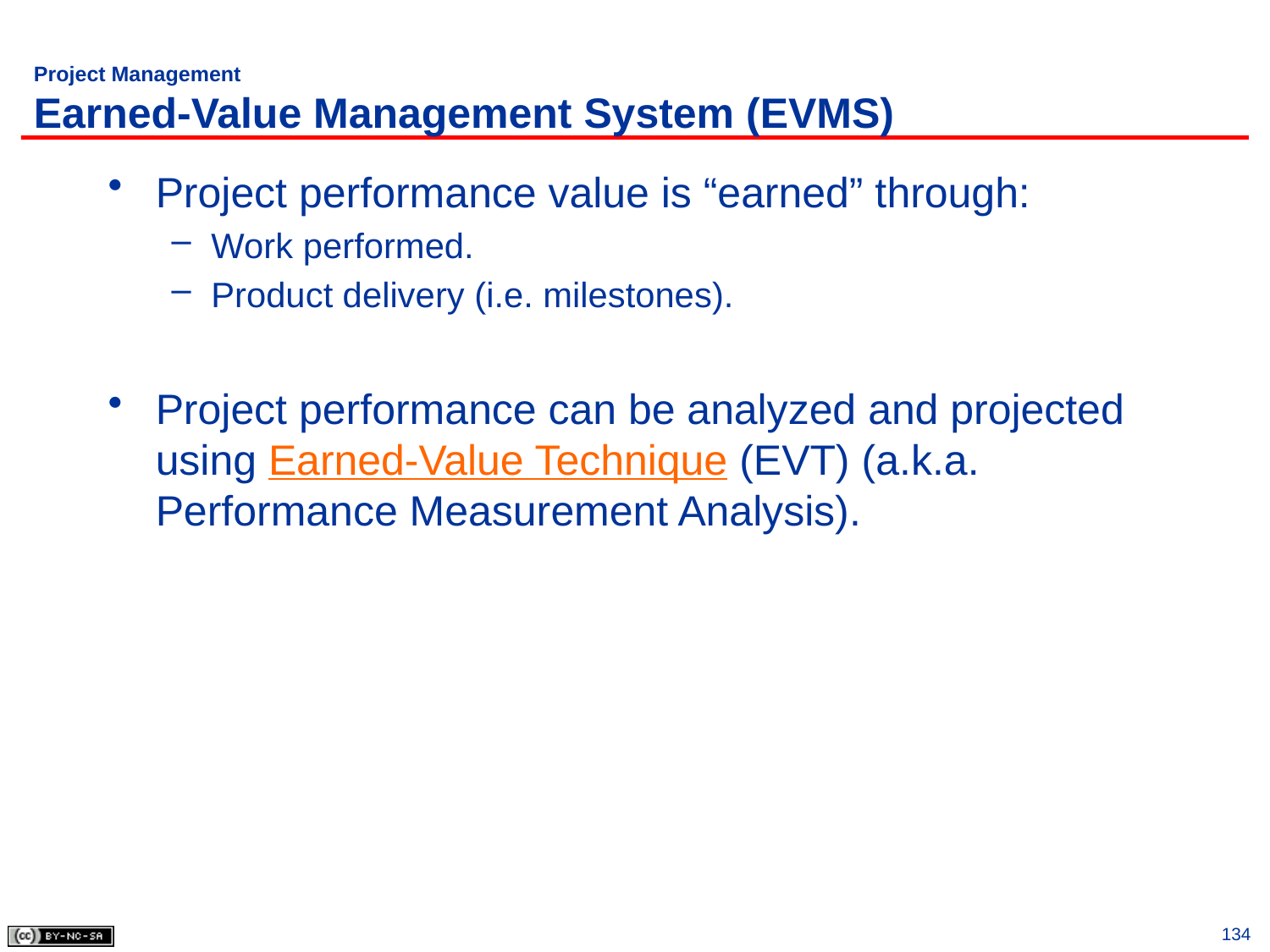

# Project Management Earned-Value Management System (EVMS)
Project performance value is “earned” through:
Work performed.
Product delivery (i.e. milestones).

Project performance can be analyzed and projected using Earned-Value Technique (EVT) (a.k.a. Performance Measurement Analysis).
134